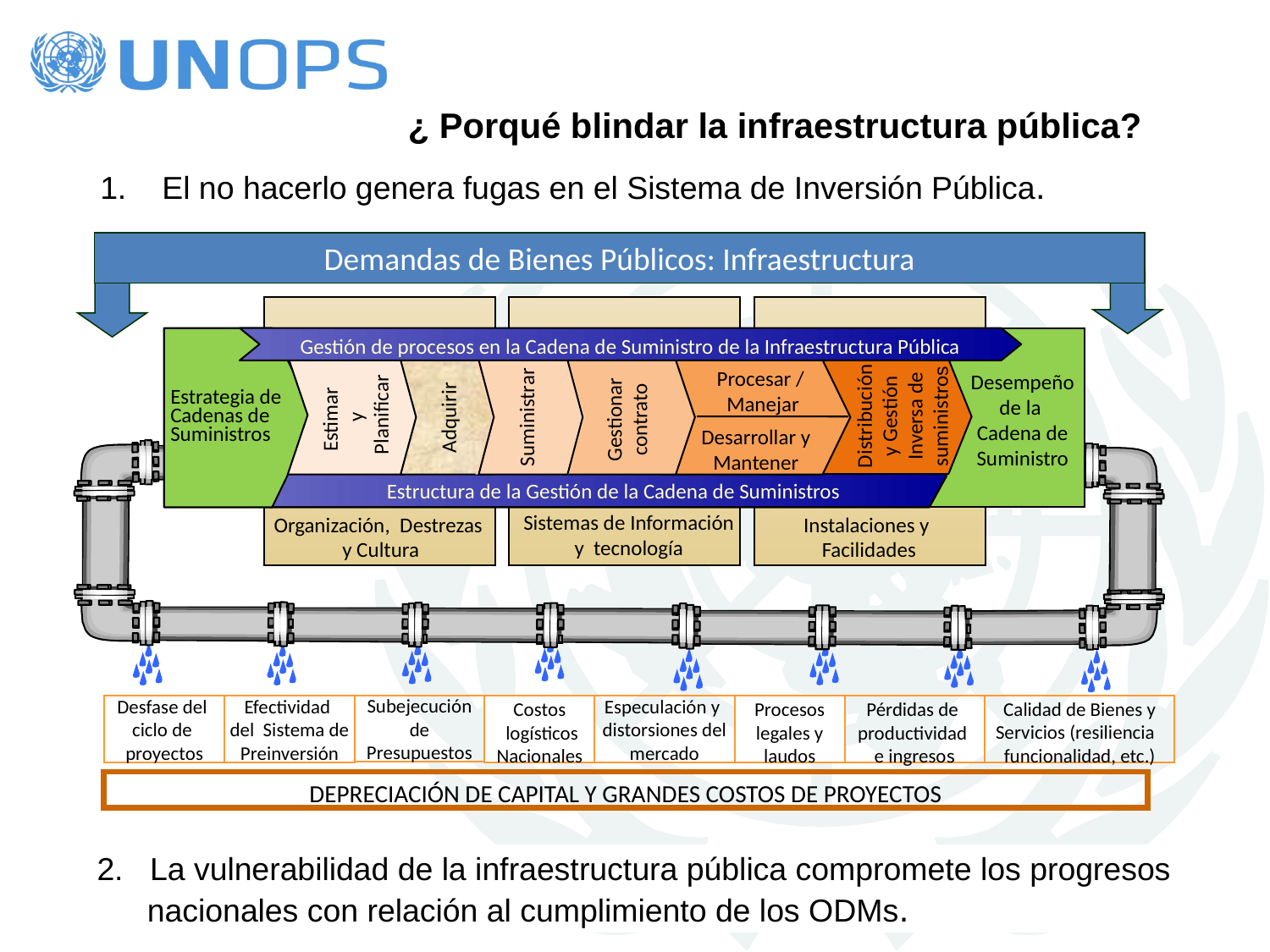

¿ Porqué blindar la infraestructura pública?
1.    El no hacerlo genera fugas en el Sistema de Inversión Pública.
Demandas de Bienes Públicos: Infraestructura

Gestión de procesos en la Cadena de Suministro de la Infraestructura Pública

Produce
Forecast
& Plan
Procure
Supply
Settle

Develop &
Maintain

Distribución
 y Gestión
Inversa de suministros
Procesar /
Manejar
Desempeño
de la
Cadena de
Suministro
Estimar
y
 Planificar

Estrategia de
Cadenas de
Suministros
Gestionar
contrato

Distribución y
Gestión
Inversa de suministros
Suministrar
Adquirir

Produce
Forecast
& Plan
Distribute
& Dispose

Procure
Supply
Settle

Develop &
Maintain

Desarrollar y
Mantener

Estructura de la Gestión de la Cadena de Suministros
Sistemas de Información y  tecnología
Organización,  Destrezas
 y Cultura
Instalaciones y
Facilidades

Calidad de Bienes y
Servicios (resiliencia   funcionalidad, etc.)
Desfase del
ciclo de
proyectos
Especulación y
distorsiones del
mercado
Procesos
 legales y
laudos
Pérdidas de productividad
 e ingresos
Costos
 logísticos Nacionales

Subejecución
de
Presupuestos
Efectividad
del  Sistema de
Preinversión
DEPRECIACIÓN DE CAPITAL Y GRANDES COSTOS DE PROYECTOS
2.   La vulnerabilidad de la infraestructura pública compromete los progresos nacionales con relación al cumplimiento de los ODMs.